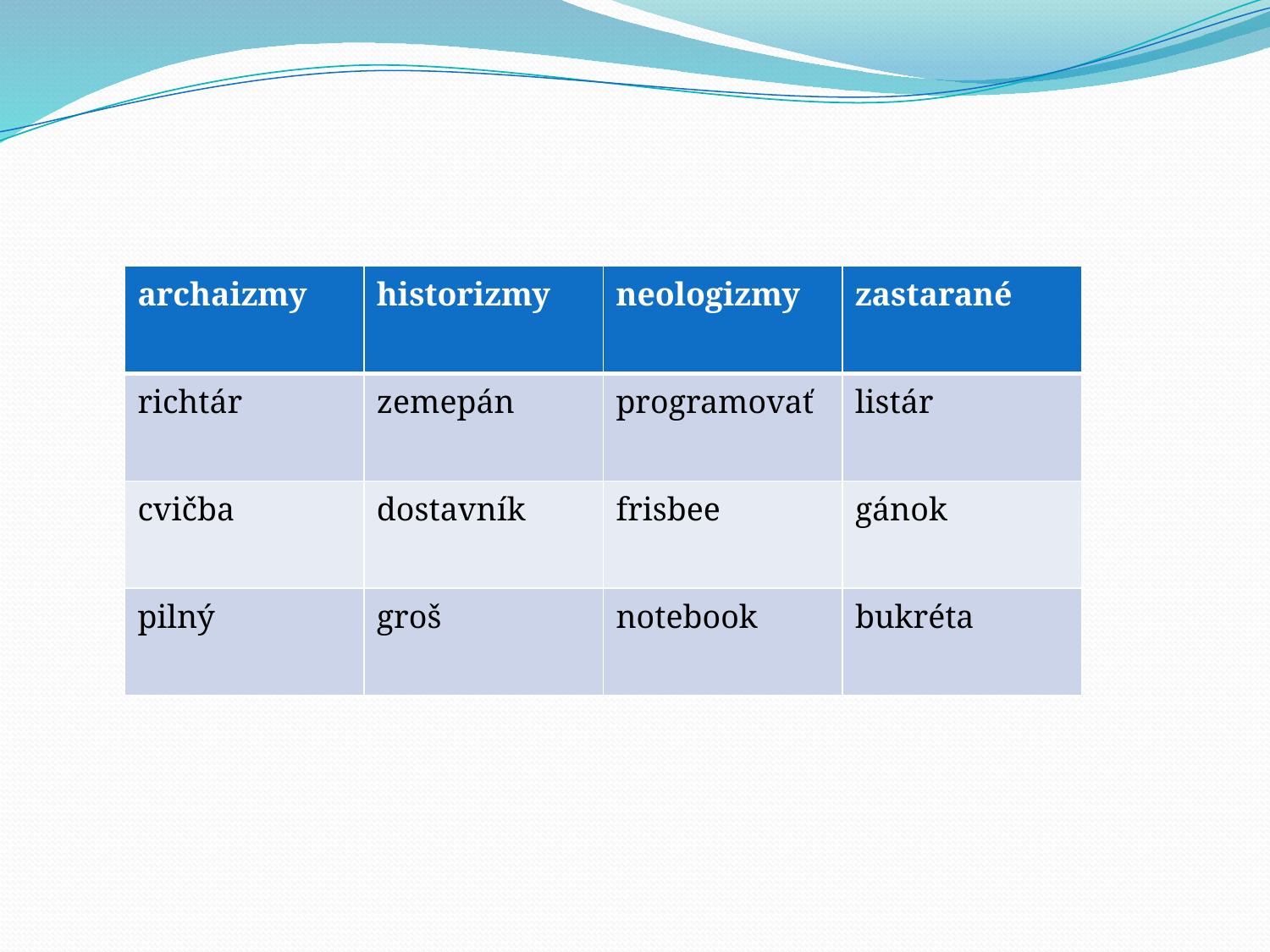

| archaizmy | historizmy | neologizmy | zastarané |
| --- | --- | --- | --- |
| richtár | zemepán | programovať | listár |
| cvičba | dostavník | frisbee | gánok |
| pilný | groš | notebook | bukréta |